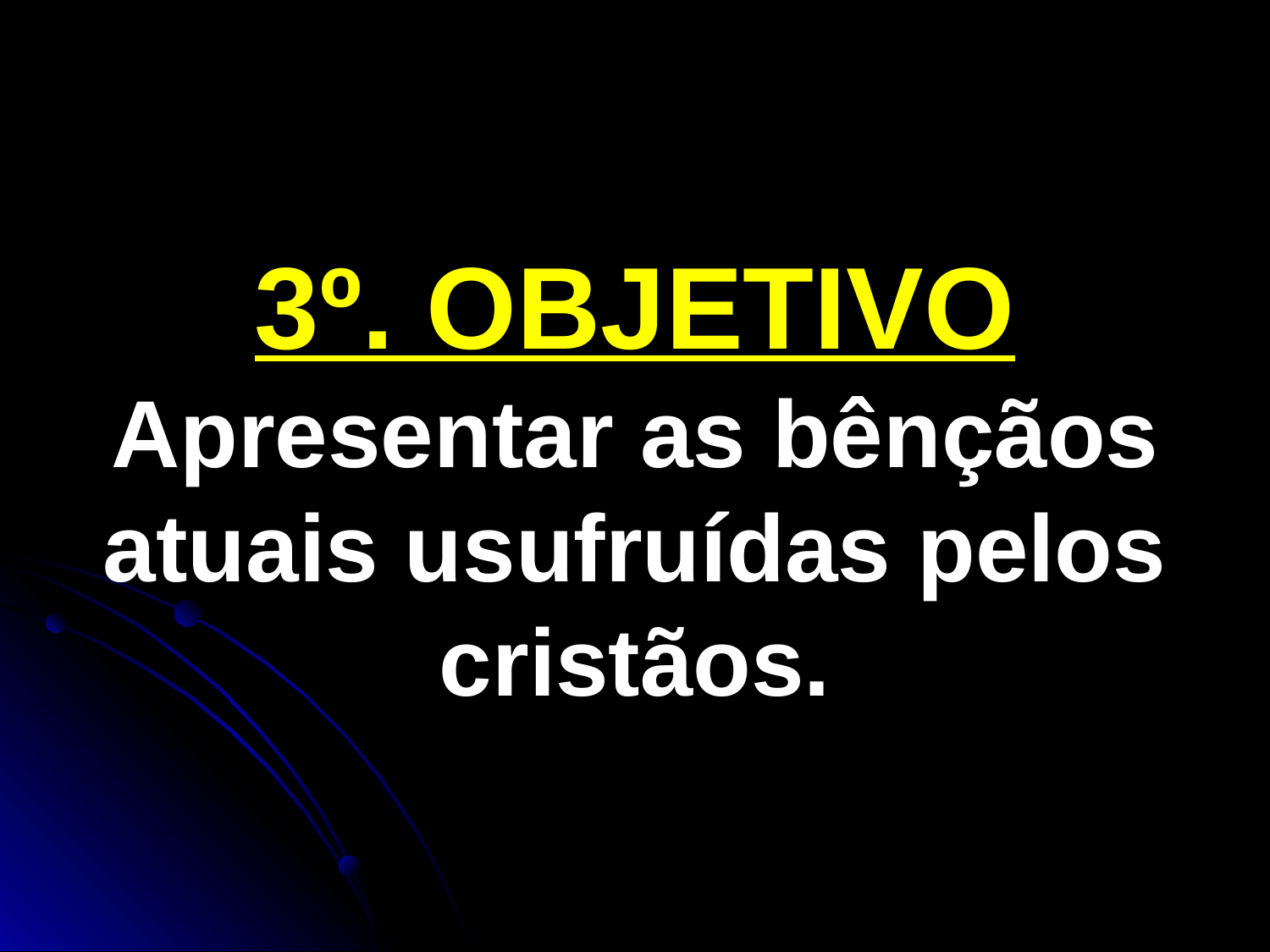

3º. OBJETIVO
Apresentar as bênçãos atuais usufruídas pelos cristãos.